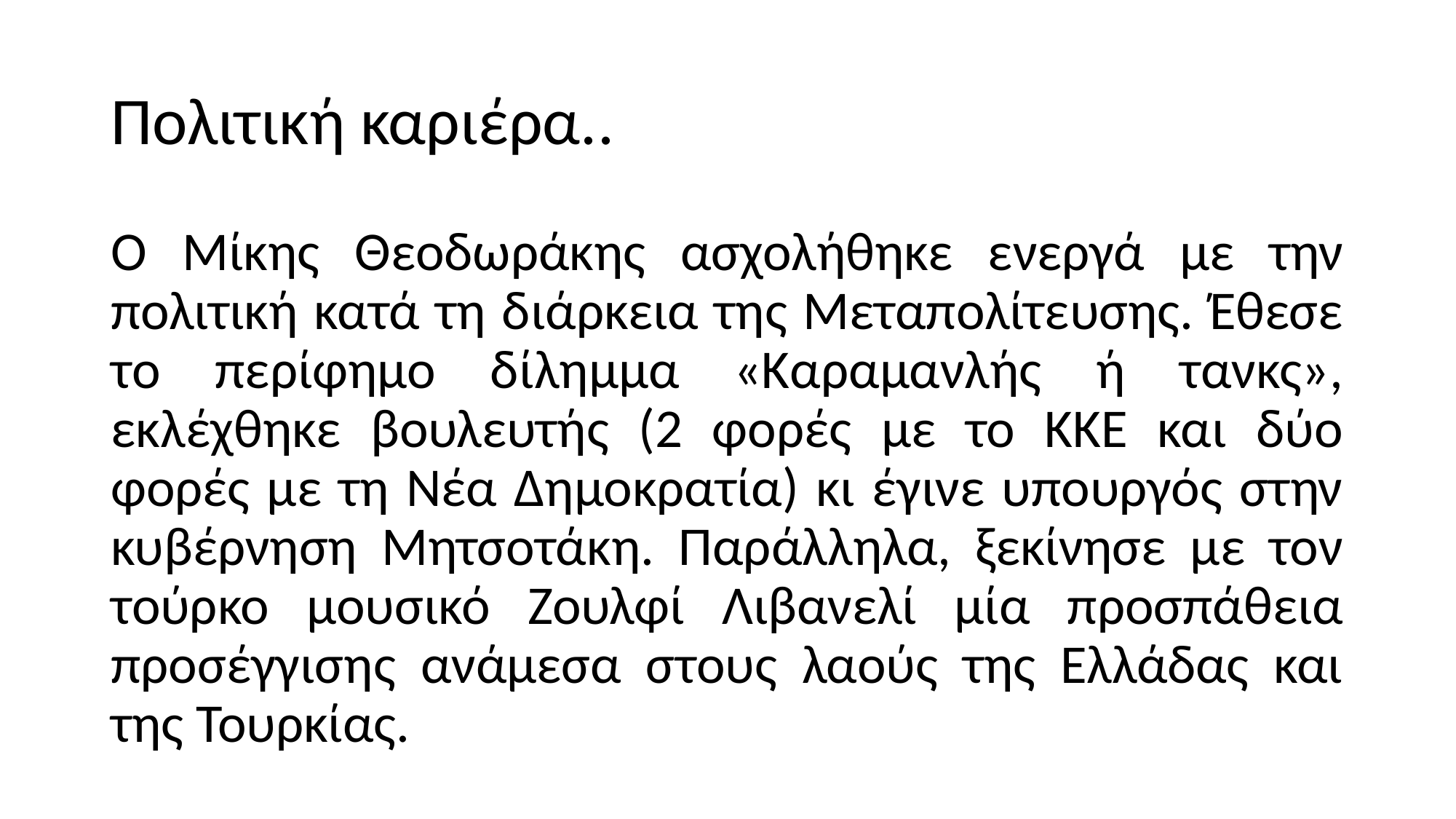

# Πολιτική καριέρα..
Ο Μίκης Θεοδωράκης ασχολήθηκε ενεργά με την πολιτική κατά τη διάρκεια της Μεταπολίτευσης. Έθεσε το περίφημο δίλημμα «Καραμανλής ή τανκς», εκλέχθηκε βουλευτής (2 φορές με το ΚΚΕ και δύο φορές με τη Νέα Δημοκρατία) κι έγινε υπουργός στην κυβέρνηση Μητσοτάκη. Παράλληλα, ξεκίνησε με τον τούρκο μουσικό Ζουλφί Λιβανελί μία προσπάθεια προσέγγισης ανάμεσα στους λαούς της Ελλάδας και της Τουρκίας.